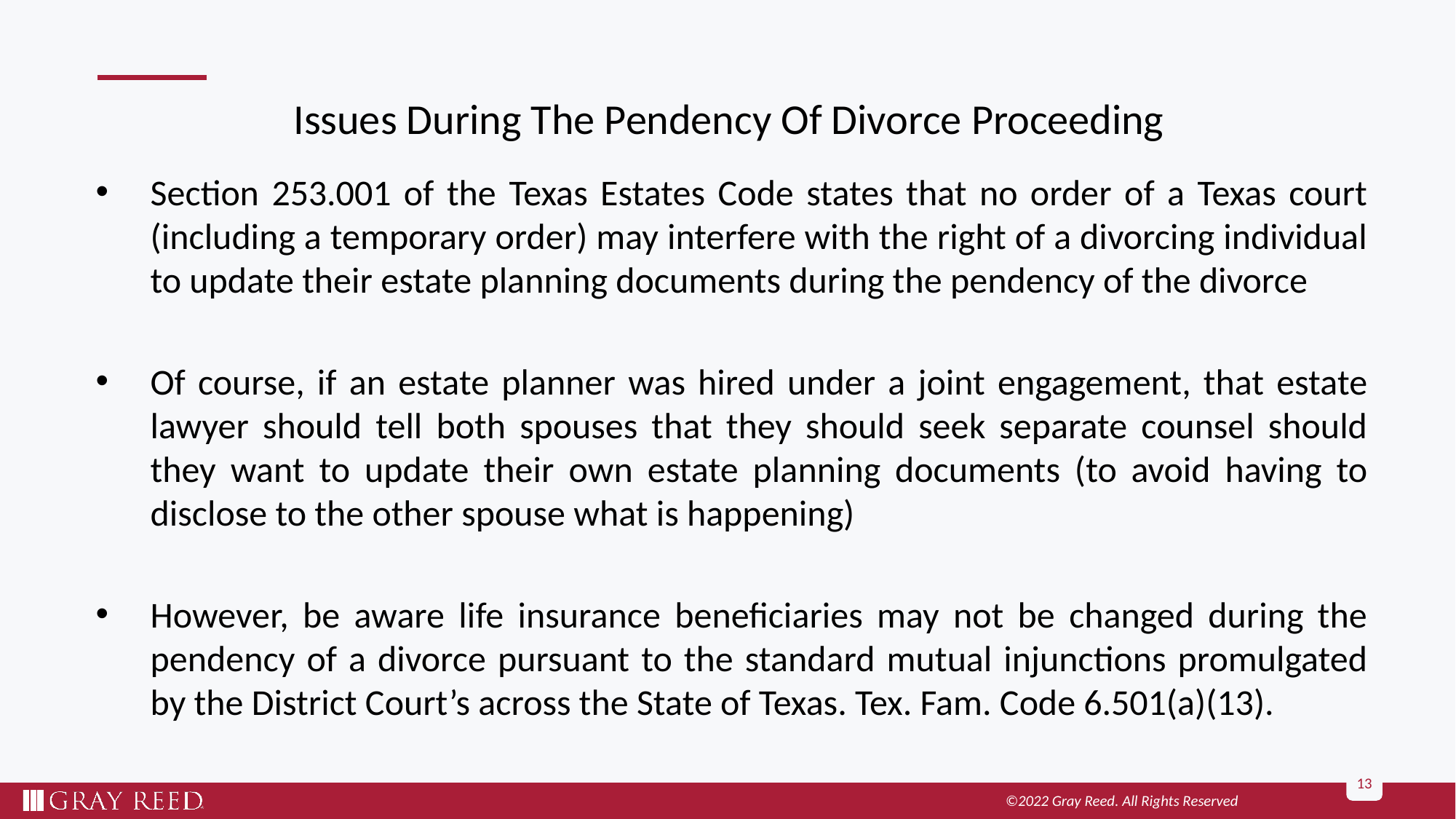

# Issues During The Pendency Of Divorce Proceeding
Section 253.001 of the Texas Estates Code states that no order of a Texas court (including a temporary order) may interfere with the right of a divorcing individual to update their estate planning documents during the pendency of the divorce

Of course, if an estate planner was hired under a joint engagement, that estate lawyer should tell both spouses that they should seek separate counsel should they want to update their own estate planning documents (to avoid having to disclose to the other spouse what is happening)

However, be aware life insurance beneficiaries may not be changed during the pendency of a divorce pursuant to the standard mutual injunctions promulgated by the District Court’s across the State of Texas. Tex. Fam. Code 6.501(a)(13).

13
©2022 Gray Reed. All Rights Reserved